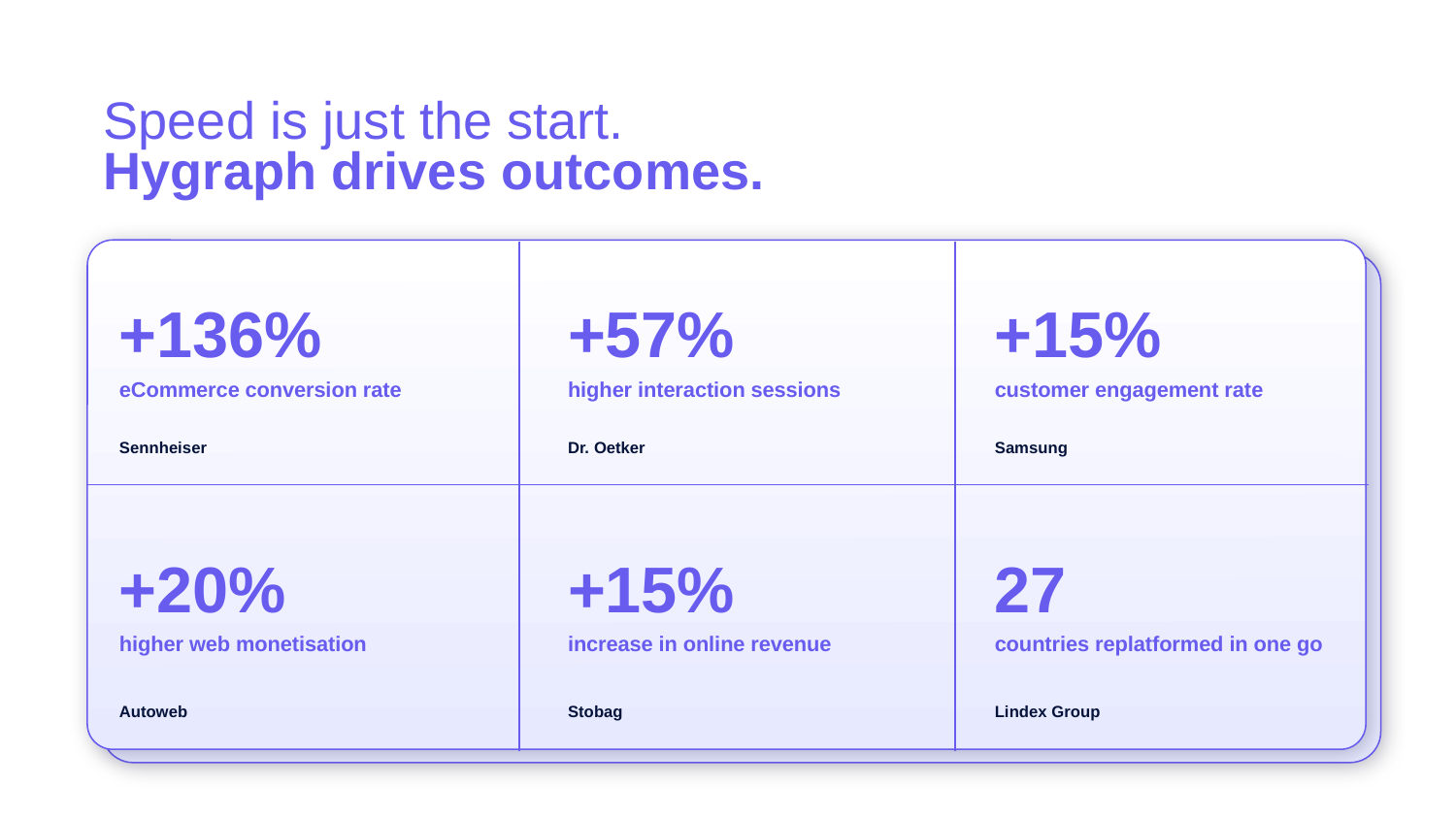

Speed is just the start. Hygraph drives outcomes.

+136%
+57%
+15%
eCommerce conversion rate
higher interaction sessions
customer engagement rate
Sennheiser
Dr. Oetker
Samsung
+20%
+15%
27
higher web monetisation
increase in online revenue
countries replatformed in one go
Autoweb
Stobag
Lindex Group